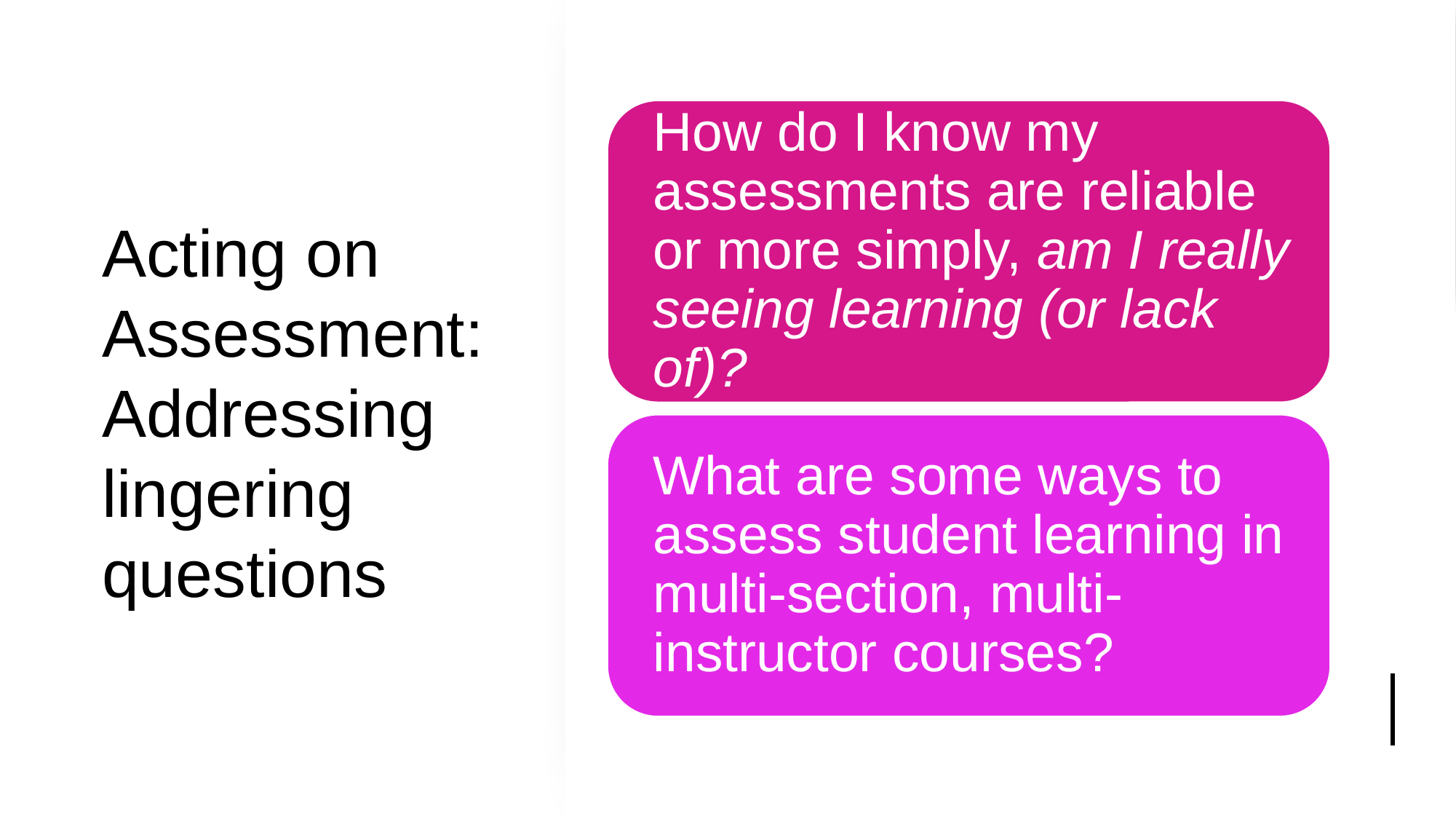

How do I know my assessments are reliable or more simply, am I really seeing learning (or lack of)?
What are some ways to assess student learning in multi-section, multi-instructor courses?
# Acting on Assessment: Addressing lingering questions